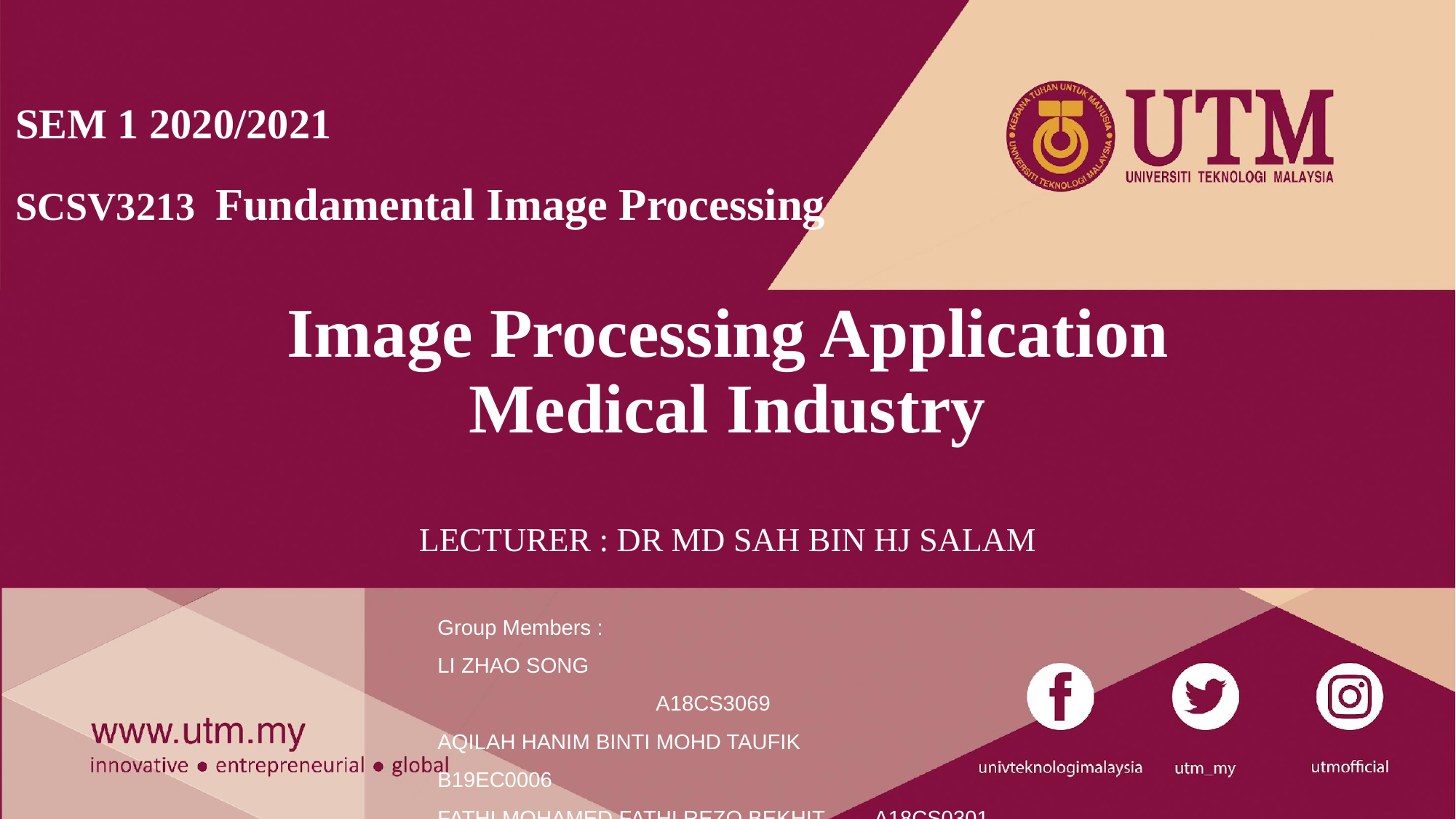

SEM 1 2020/2021
SCSV3213  Fundamental Image Processing
Image Processing Application
Medical Industry

LECTURER : DR MD SAH BIN HJ SALAM
Group Members :
LI ZHAO SONG 						A18CS3069
AQILAH HANIM BINTI MOHD TAUFIK		B19EC0006
FATHI MOHAMED FATHI REZQ BEKHIT	A18CS0301